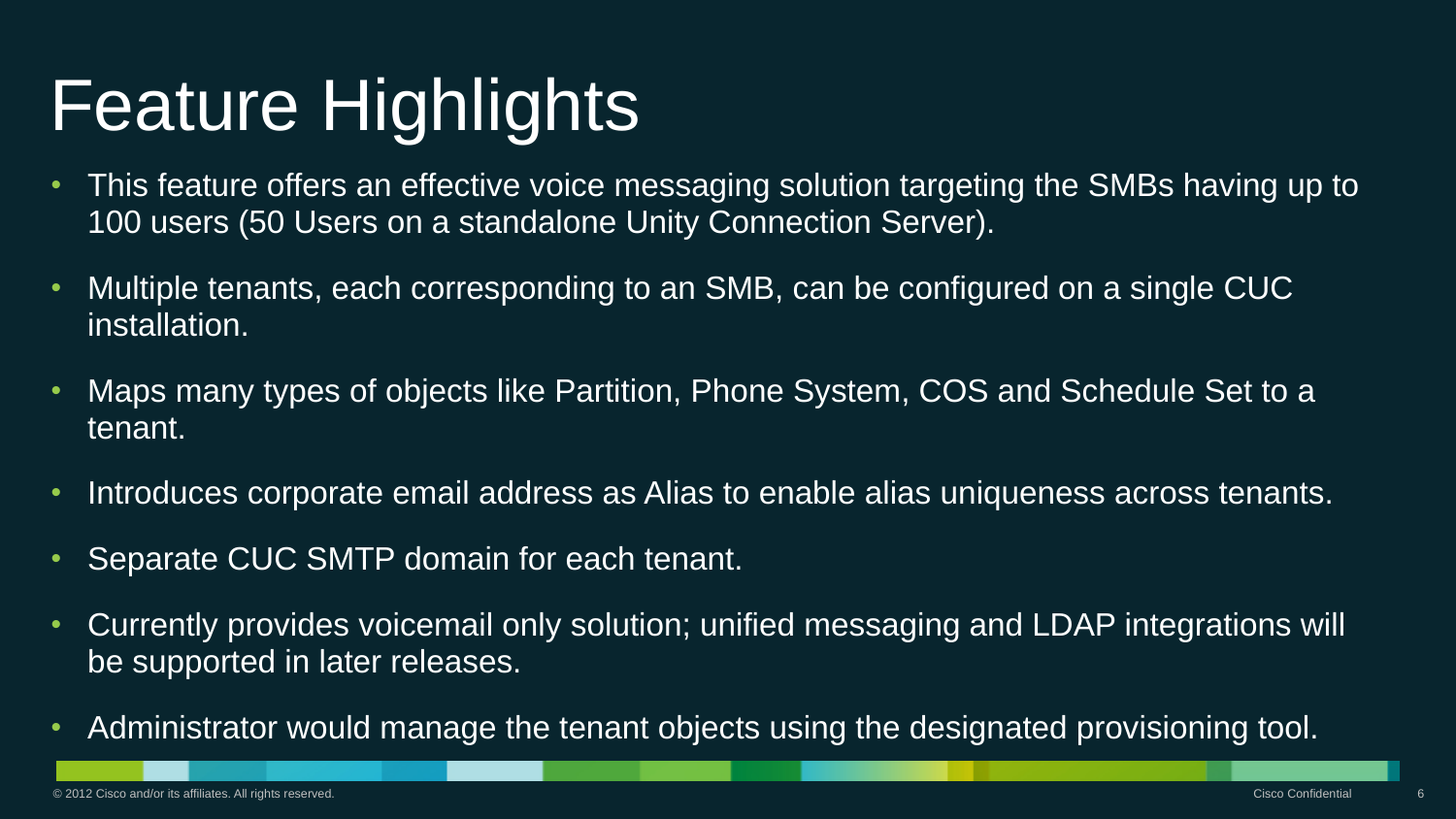

# Feature Highlights
This feature offers an effective voice messaging solution targeting the SMBs having up to 100 users (50 Users on a standalone Unity Connection Server).
Multiple tenants, each corresponding to an SMB, can be configured on a single CUC installation.
Maps many types of objects like Partition, Phone System, COS and Schedule Set to a tenant.
Introduces corporate email address as Alias to enable alias uniqueness across tenants.
Separate CUC SMTP domain for each tenant.
Currently provides voicemail only solution; unified messaging and LDAP integrations will be supported in later releases.
Administrator would manage the tenant objects using the designated provisioning tool.